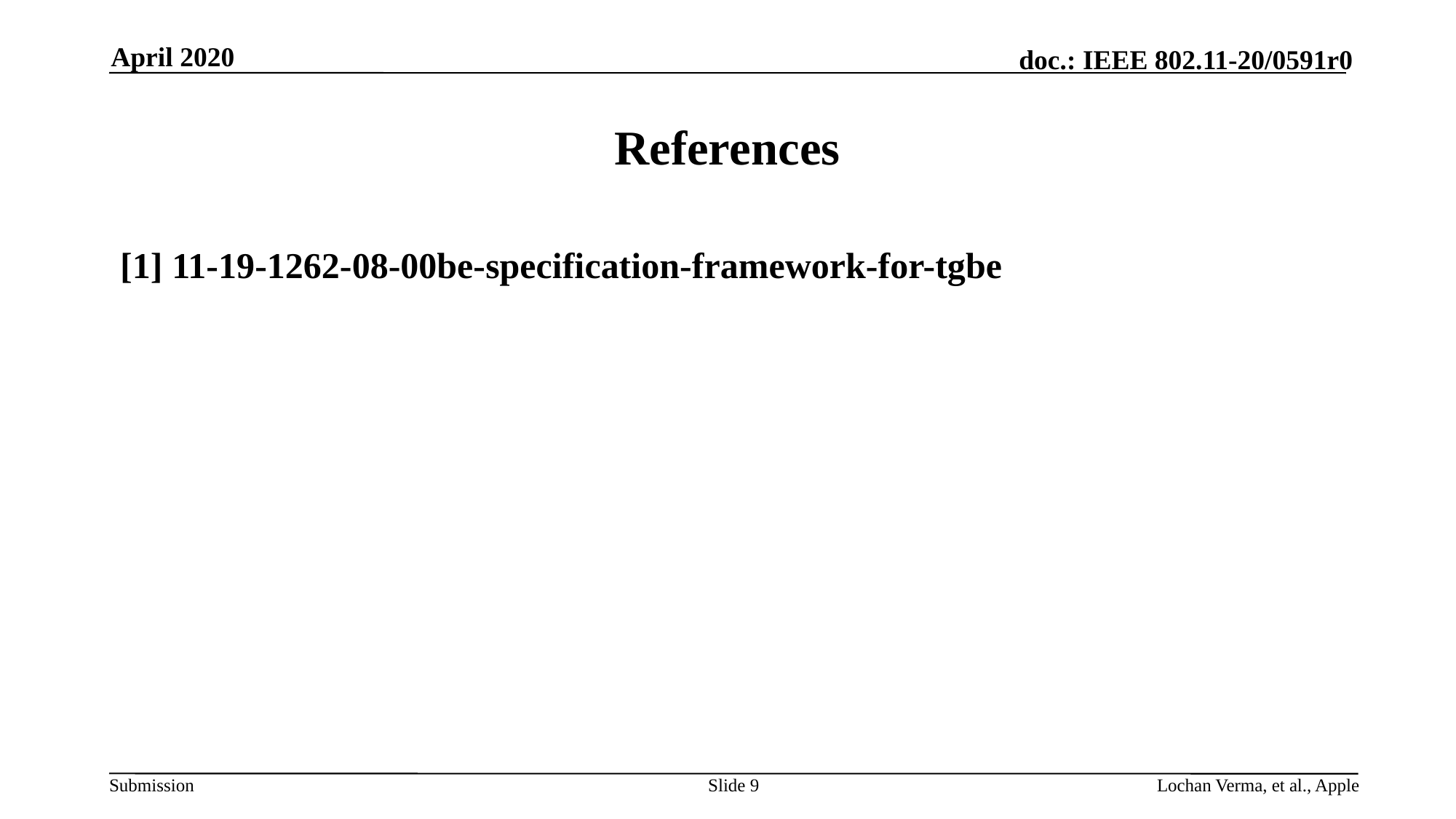

April 2020
# References
[1] 11-19-1262-08-00be-specification-framework-for-tgbe
Slide 9
Lochan Verma, et al., Apple